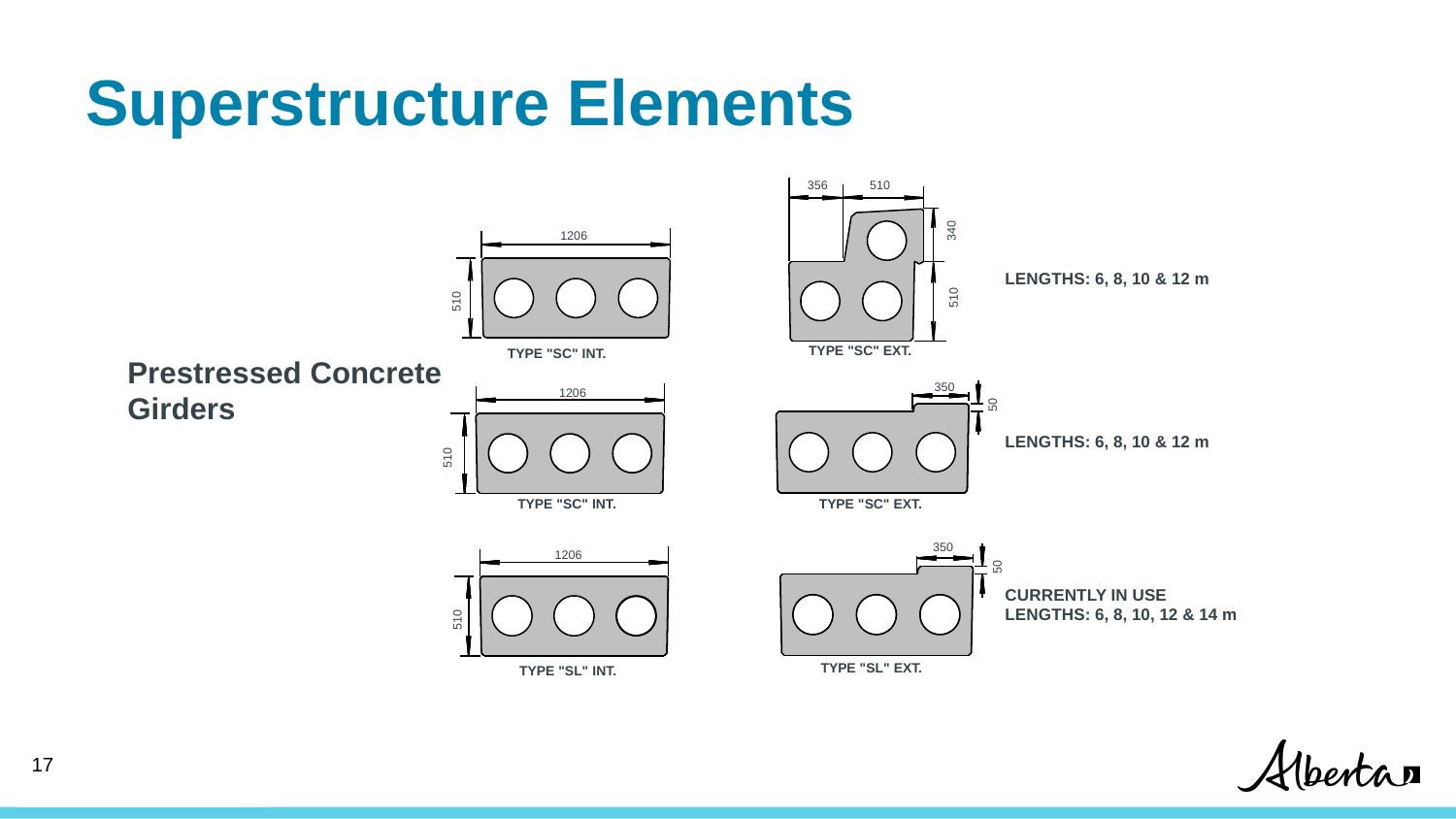

# Superstructure Elements
356
510

340
1206

LENGTHS: 6, 8, 10 & 12 m

510
510
TYPE "SC" EXT.
TYPE "SC" INT.
Prestressed Concrete
Girders
350
1206
50

LENGTHS: 6, 8, 10 & 12 m

510
TYPE "SC" INT.
TYPE "SC" EXT.
350
1206
50

CURRENTLY IN USE
LENGTHS: 6, 8, 10, 12 & 14 m

510
TYPE "SL" EXT.
TYPE "SL" INT.
17